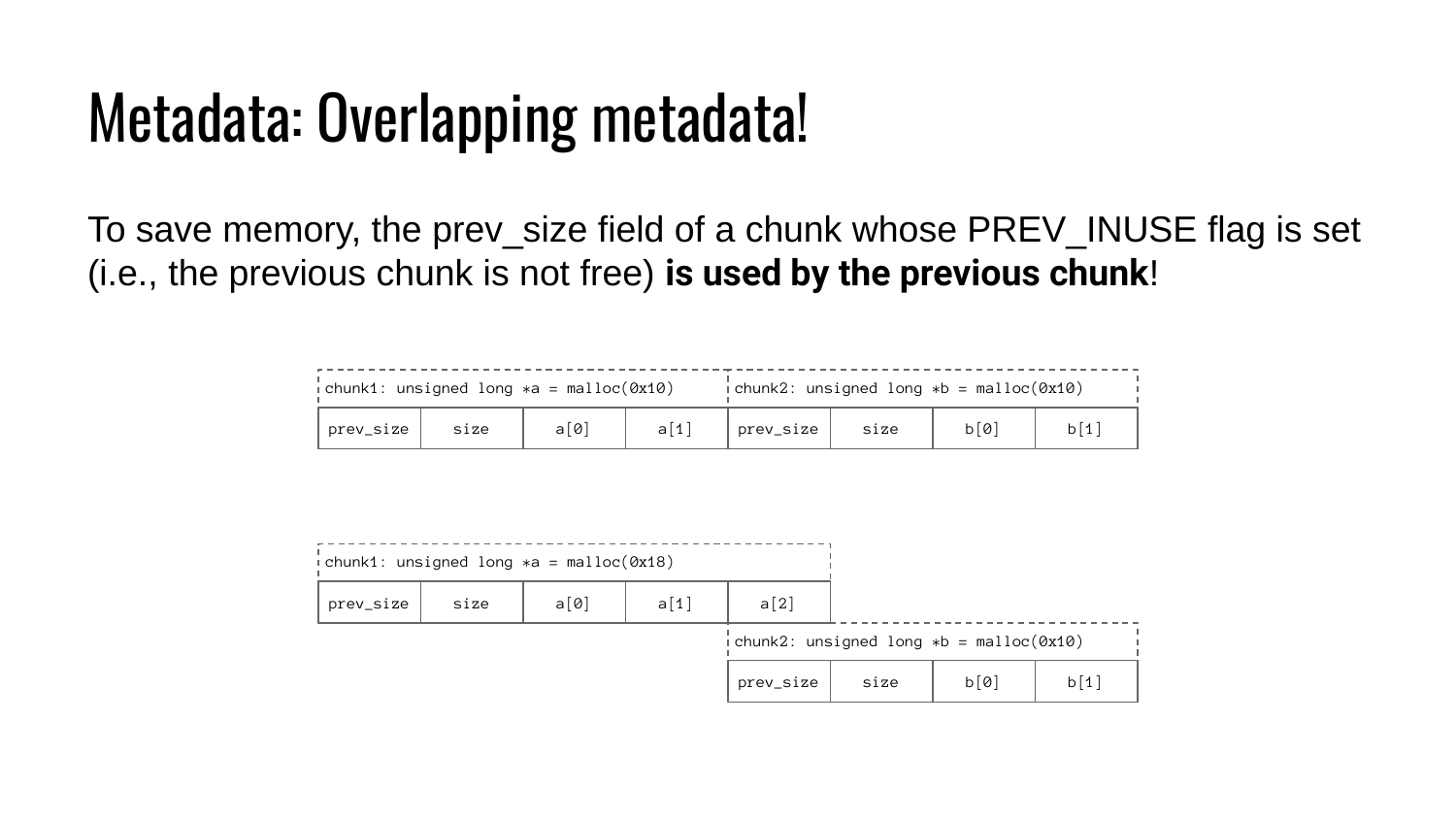

# Metadata: Overlapping metadata!
To save memory, the prev_size field of a chunk whose PREV_INUSE flag is set (i.e., the previous chunk is not free) is used by the previous chunk!

chunk1: unsigned long *a = malloc(0x10)
chunk2: unsigned long *b = malloc(0x10)
prev_size
size
a[0]
a[1]
prev_size
size
b[0]
b[1]
chunk1: unsigned long *a = malloc(0x18)
prev_size
size
a[0]
a[1]
a[2]
chunk2: unsigned long *b = malloc(0x10)
prev_size
size
b[0]
b[1]